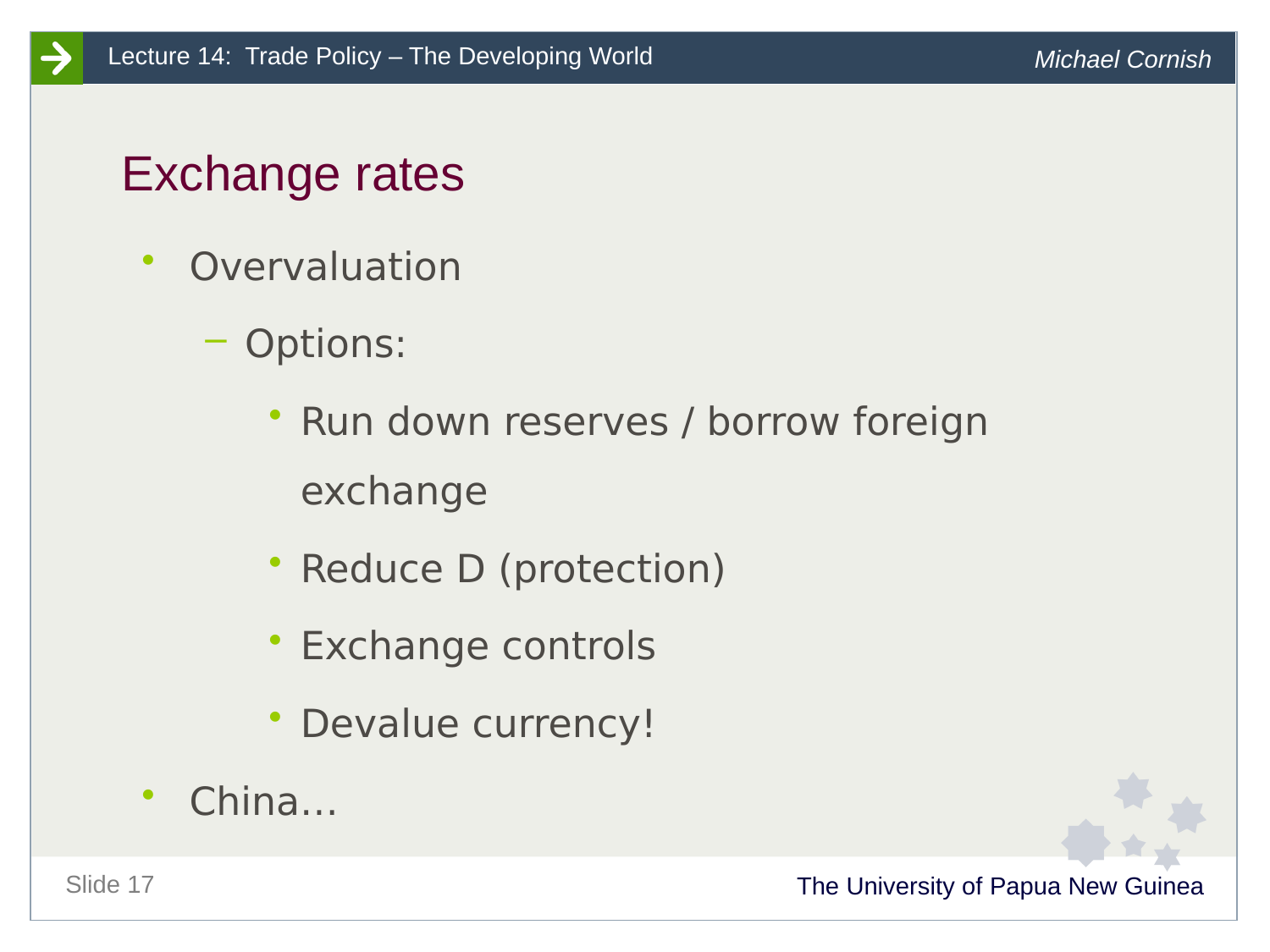

# Exchange rates
Overvaluation
Options:
Run down reserves / borrow foreign exchange
Reduce D (protection)
Exchange controls
Devalue currency!
China…